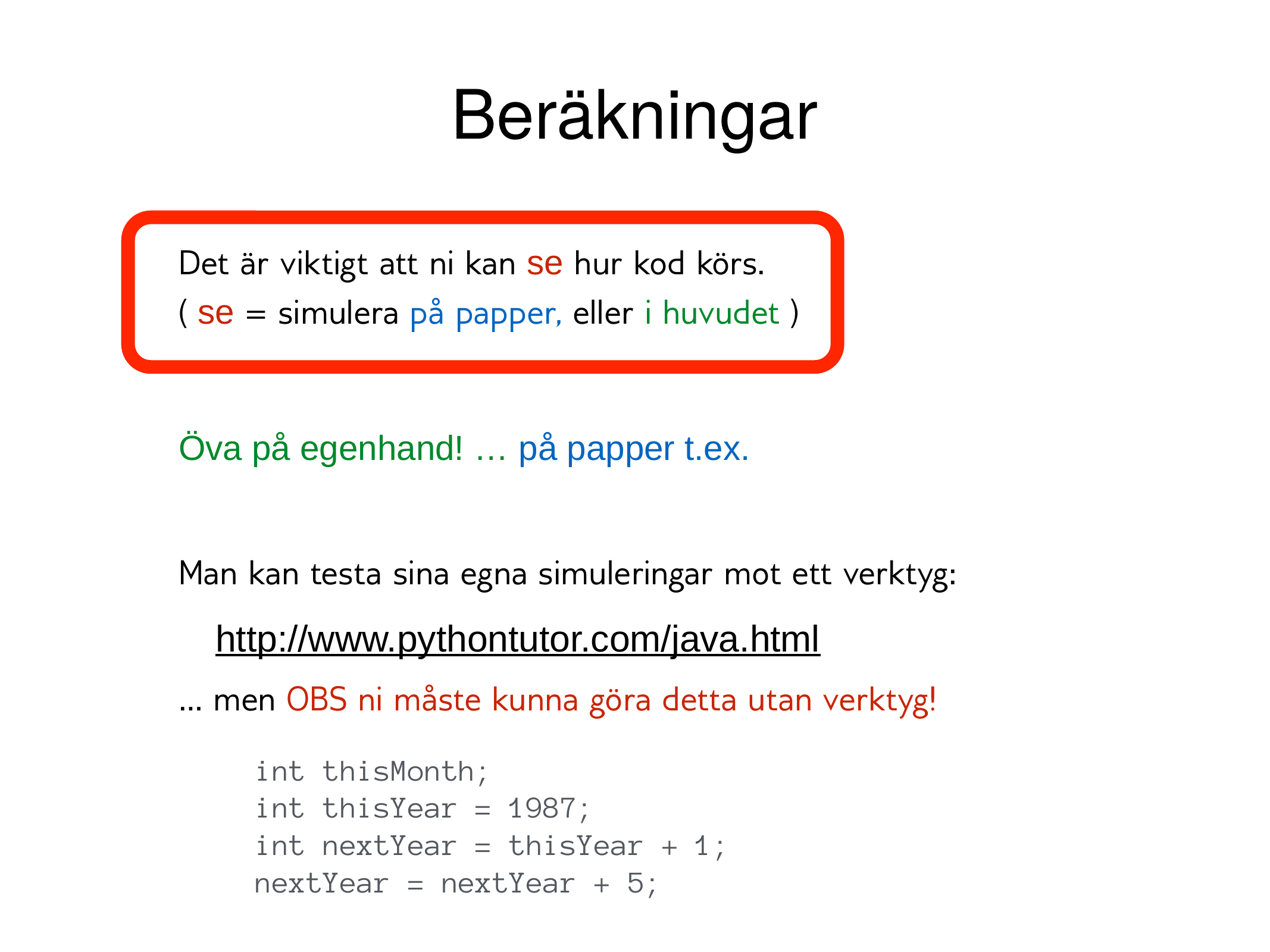

Beräkningar

Det är viktigt att ni kan se hur kod körs.
( se = simulera på papper, eller i huvudet )
Öva på egenhand! … på papper t.ex.
Man kan testa sina egna simuleringar mot ett verktyg:
http://www.pythontutor.com/java.html
… men OBS ni måste kunna göra detta utan verktyg!
int thisMonth;
int thisYear = 1987;
int nextYear = thisYear + 1;
nextYear = nextYear + 5;